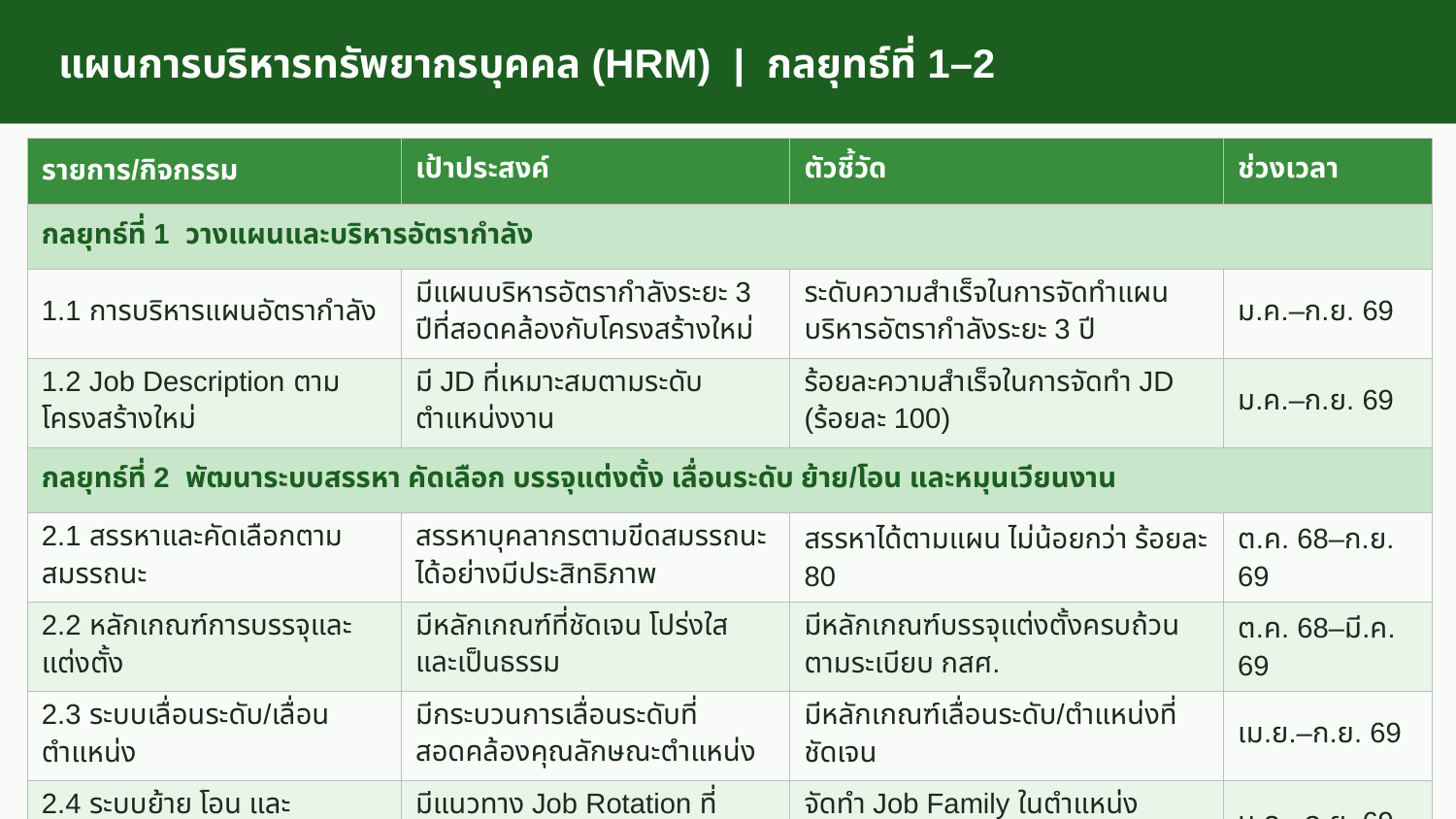

แผนการบริหารทรัพยากรบุคคล (HRM)  |  กลยุทธ์ที่ 1–2
| รายการ/กิจกรรม | เป้าประสงค์ | ตัวชี้วัด | ช่วงเวลา |
| --- | --- | --- | --- |
| กลยุทธ์ที่ 1 วางแผนและบริหารอัตรากำลัง |  |  |  |
| 1.1 การบริหารแผนอัตรากำลัง | มีแผนบริหารอัตรากำลังระยะ 3 ปีที่สอดคล้องกับโครงสร้างใหม่ | ระดับความสำเร็จในการจัดทำแผนบริหารอัตรากำลังระยะ 3 ปี | ม.ค.–ก.ย. 69 |
| 1.2 Job Description ตามโครงสร้างใหม่ | มี JD ที่เหมาะสมตามระดับตำแหน่งงาน | ร้อยละความสำเร็จในการจัดทำ JD (ร้อยละ 100) | ม.ค.–ก.ย. 69 |
| กลยุทธ์ที่ 2 พัฒนาระบบสรรหา คัดเลือก บรรจุแต่งตั้ง เลื่อนระดับ ย้าย/โอน และหมุนเวียนงาน |  |  |  |
| 2.1 สรรหาและคัดเลือกตามสมรรถนะ | สรรหาบุคลากรตามขีดสมรรถนะได้อย่างมีประสิทธิภาพ | สรรหาได้ตามแผน ไม่น้อยกว่า ร้อยละ 80 | ต.ค. 68–ก.ย. 69 |
| 2.2 หลักเกณฑ์การบรรจุและแต่งตั้ง | มีหลักเกณฑ์ที่ชัดเจน โปร่งใส และเป็นธรรม | มีหลักเกณฑ์บรรจุแต่งตั้งครบถ้วนตามระเบียบ กสศ. | ต.ค. 68–มี.ค. 69 |
| 2.3 ระบบเลื่อนระดับ/เลื่อนตำแหน่ง | มีกระบวนการเลื่อนระดับที่สอดคล้องคุณลักษณะตำแหน่ง | มีหลักเกณฑ์เลื่อนระดับ/ตำแหน่งที่ชัดเจน | เม.ย.–ก.ย. 69 |
| 2.4 ระบบย้าย โอน และหมุนเวียนงาน | มีแนวทาง Job Rotation ที่เหมาะสม | จัดทำ Job Family ในตำแหน่งสำคัญ ร้อยละ 80 | ม.ค.–ก.ย. 69 |